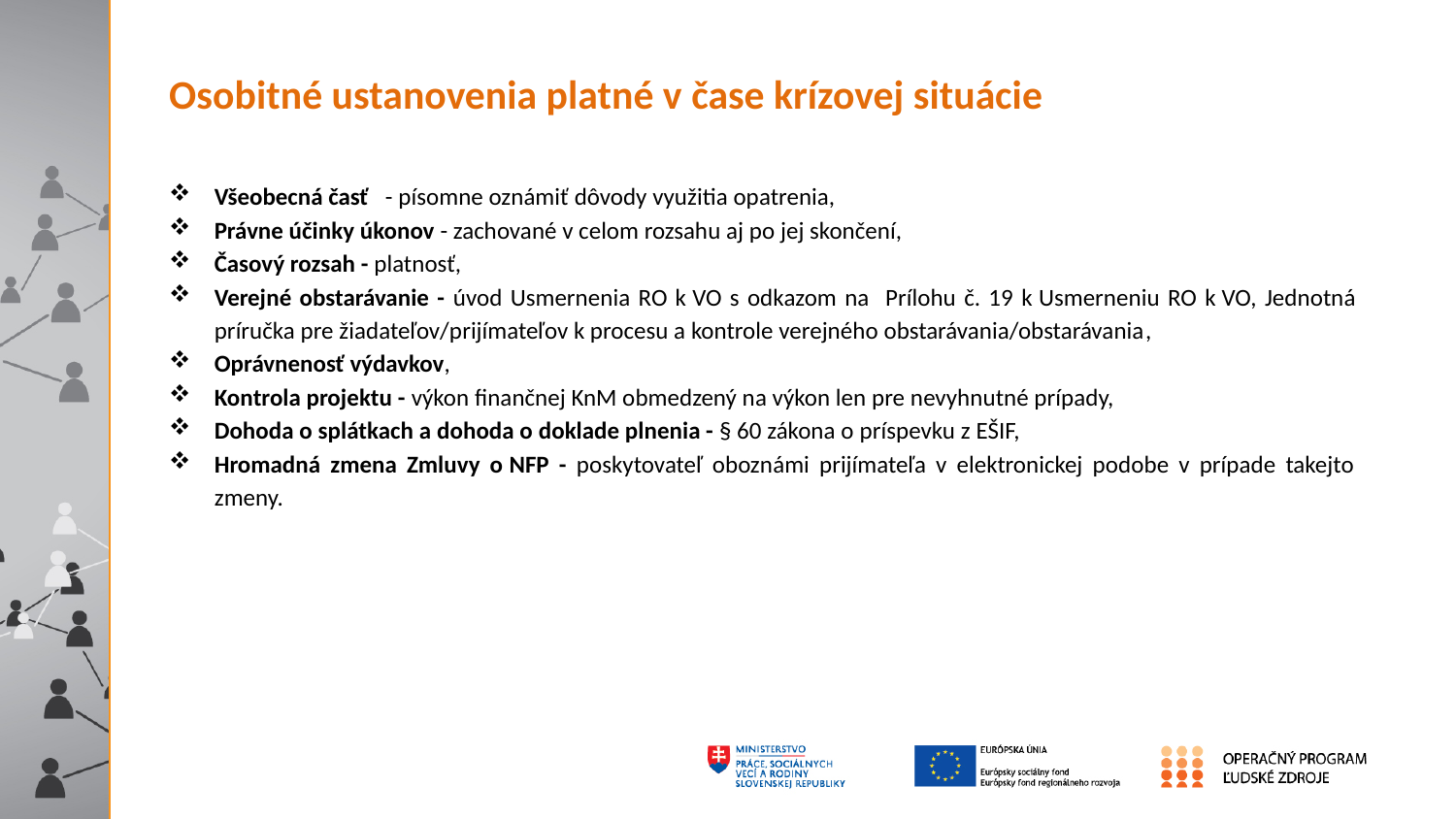

Osobitné ustanovenia platné v čase krízovej situácie

Všeobecná časť   - písomne oznámiť dôvody využitia opatrenia,
Právne účinky úkonov - zachované v celom rozsahu aj po jej skončení,
Časový rozsah - platnosť,
Verejné obstarávanie - úvod Usmernenia RO k VO s odkazom na  Prílohu č. 19 k Usmerneniu RO k VO, Jednotná príručka pre žiadateľov/prijímateľov k procesu a kontrole verejného obstarávania/obstarávania,
Oprávnenosť výdavkov,
Kontrola projektu - výkon finančnej KnM obmedzený na výkon len pre nevyhnutné prípady,
Dohoda o splátkach a dohoda o doklade plnenia - § 60 zákona o príspevku z EŠIF,
Hromadná zmena Zmluvy o NFP - poskytovateľ oboznámi prijímateľa v elektronickej podobe v prípade takejto zmeny.